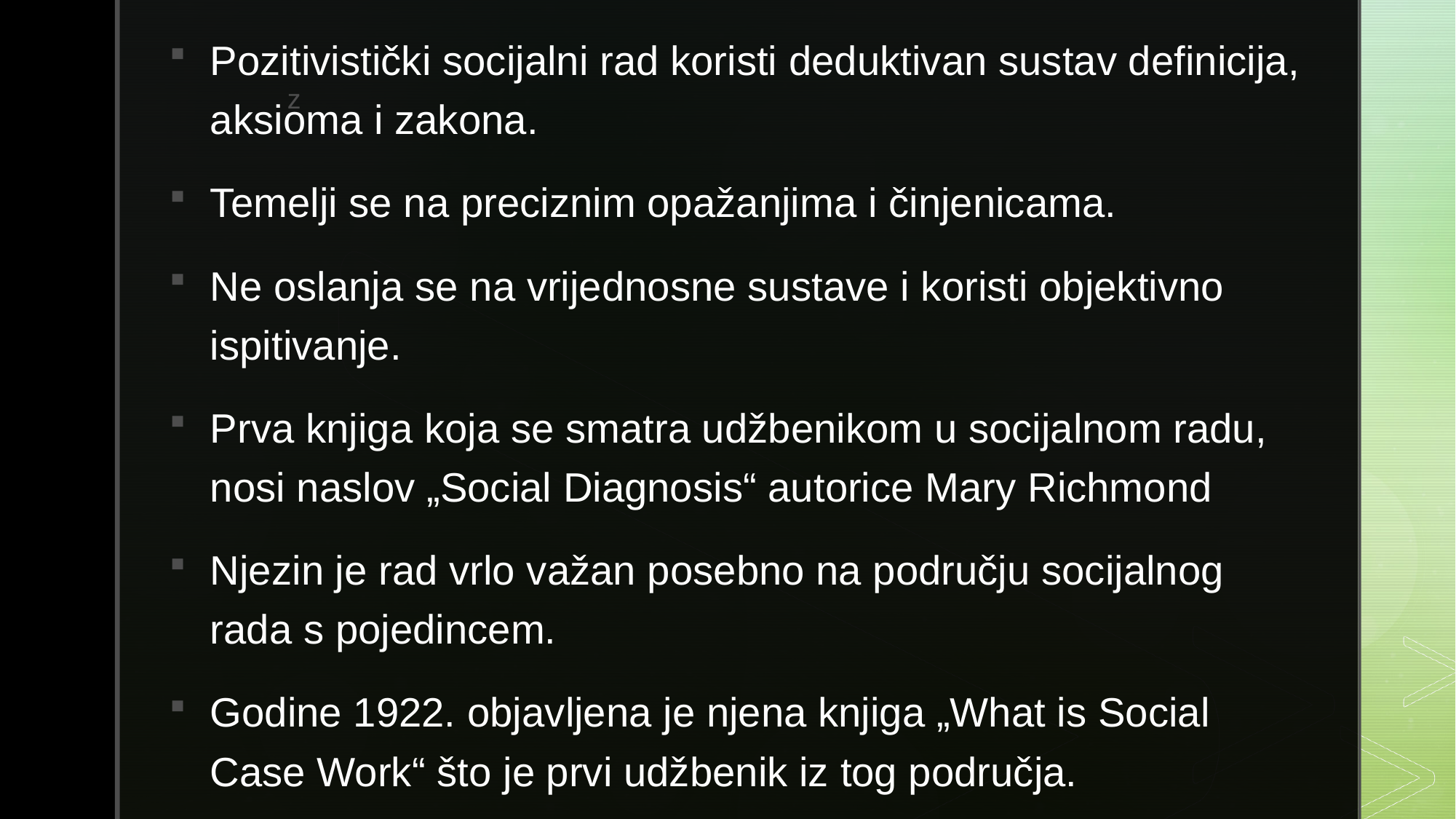

Pozitivistički socijalni rad koristi deduktivan sustav definicija, aksioma i zakona.
Temelji se na preciznim opažanjima i činjenicama.
Ne oslanja se na vrijednosne sustave i koristi objektivno ispitivanje.
Prva knjiga koja se smatra udžbenikom u socijalnom radu, nosi naslov „Social Diagnosis“ autorice Mary Richmond
Njezin je rad vrlo važan posebno na području socijalnog rada s pojedincem.
Godine 1922. objavljena je njena knjiga „What is Social Case Work“ što je prvi udžbenik iz tog područja.